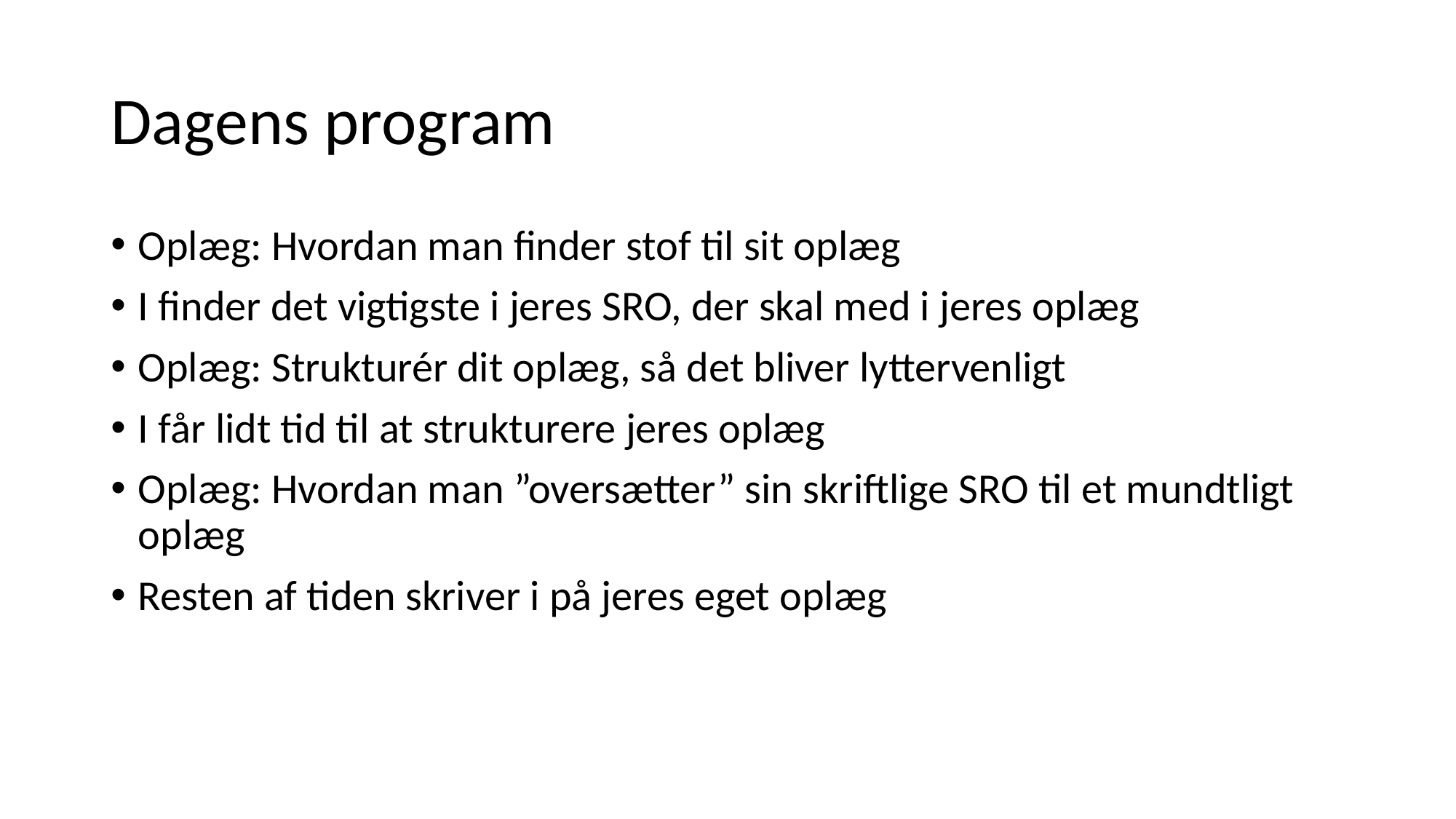

# Dagens program
Oplæg: Hvordan man finder stof til sit oplæg
I finder det vigtigste i jeres SRO, der skal med i jeres oplæg
Oplæg: Strukturér dit oplæg, så det bliver lyttervenligt
I får lidt tid til at strukturere jeres oplæg
Oplæg: Hvordan man ”oversætter” sin skriftlige SRO til et mundtligt oplæg
Resten af tiden skriver i på jeres eget oplæg